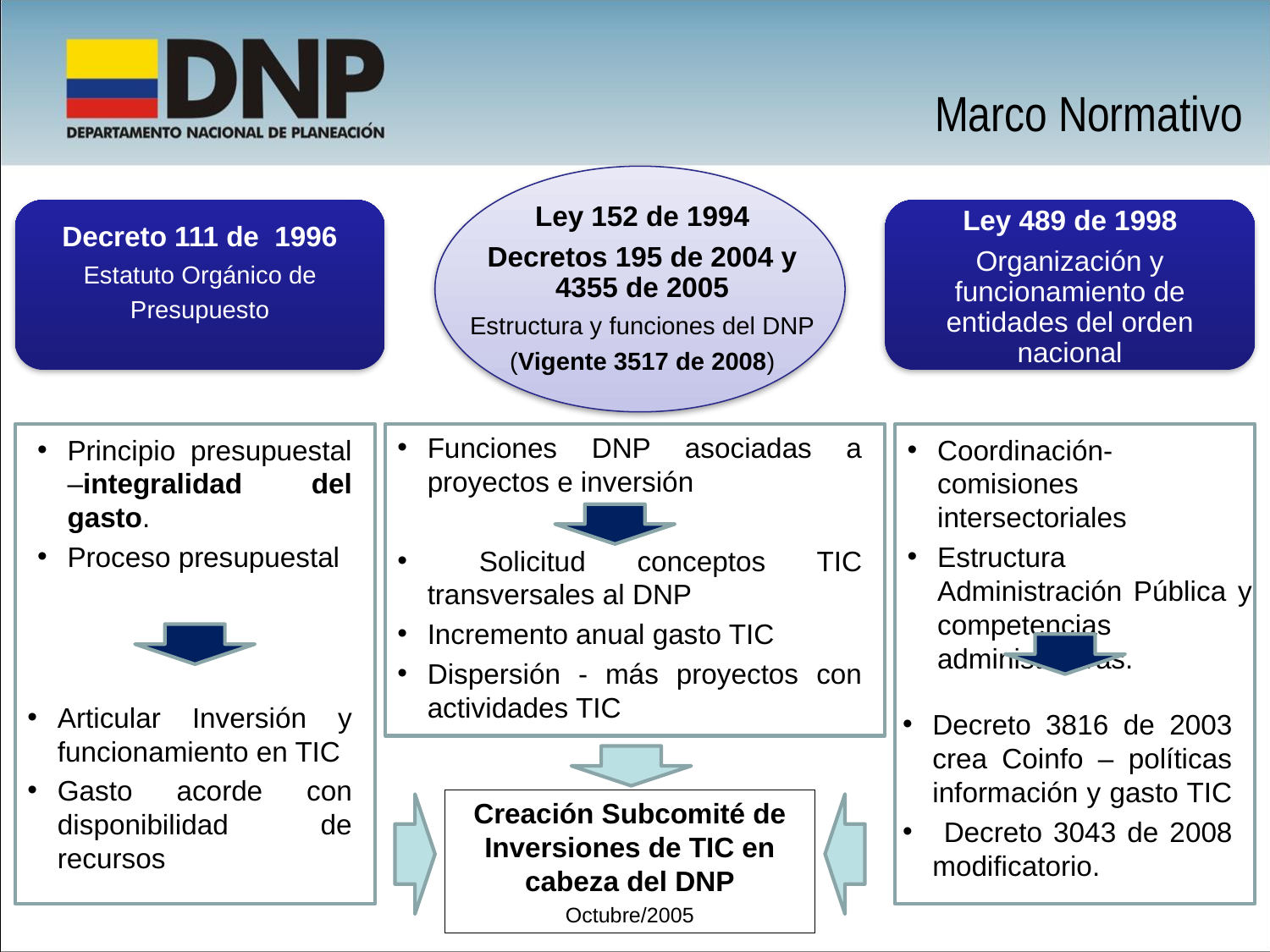

Marco Normativo

Ley 152 de 1994
Decretos 195 de 2004 y 4355 de 2005
Estructura y funciones del DNP
(Vigente 3517 de 2008)
Decreto 111 de  1996
Estatuto Orgánico de
Presupuesto

Ley 489 de 1998
Organización y funcionamiento de entidades del orden nacional

Funciones DNP asociadas a proyectos e inversión

 Solicitud conceptos TIC transversales al DNP
Incremento anual gasto TIC
Dispersión - más proyectos con actividades TIC

Principio presupuestal –integralidad del gasto.
Proceso presupuestal
Coordinación-comisiones intersectoriales
Estructura Administración Pública y competencias administrativas.

Articular Inversión y funcionamiento en TIC
Gasto acorde con disponibilidad de recursos
Decreto 3816 de 2003 crea Coinfo – políticas información y gasto TIC
 Decreto 3043 de 2008 modificatorio.

Creación Subcomité de Inversiones de TIC en cabeza del DNP
Octubre/2005